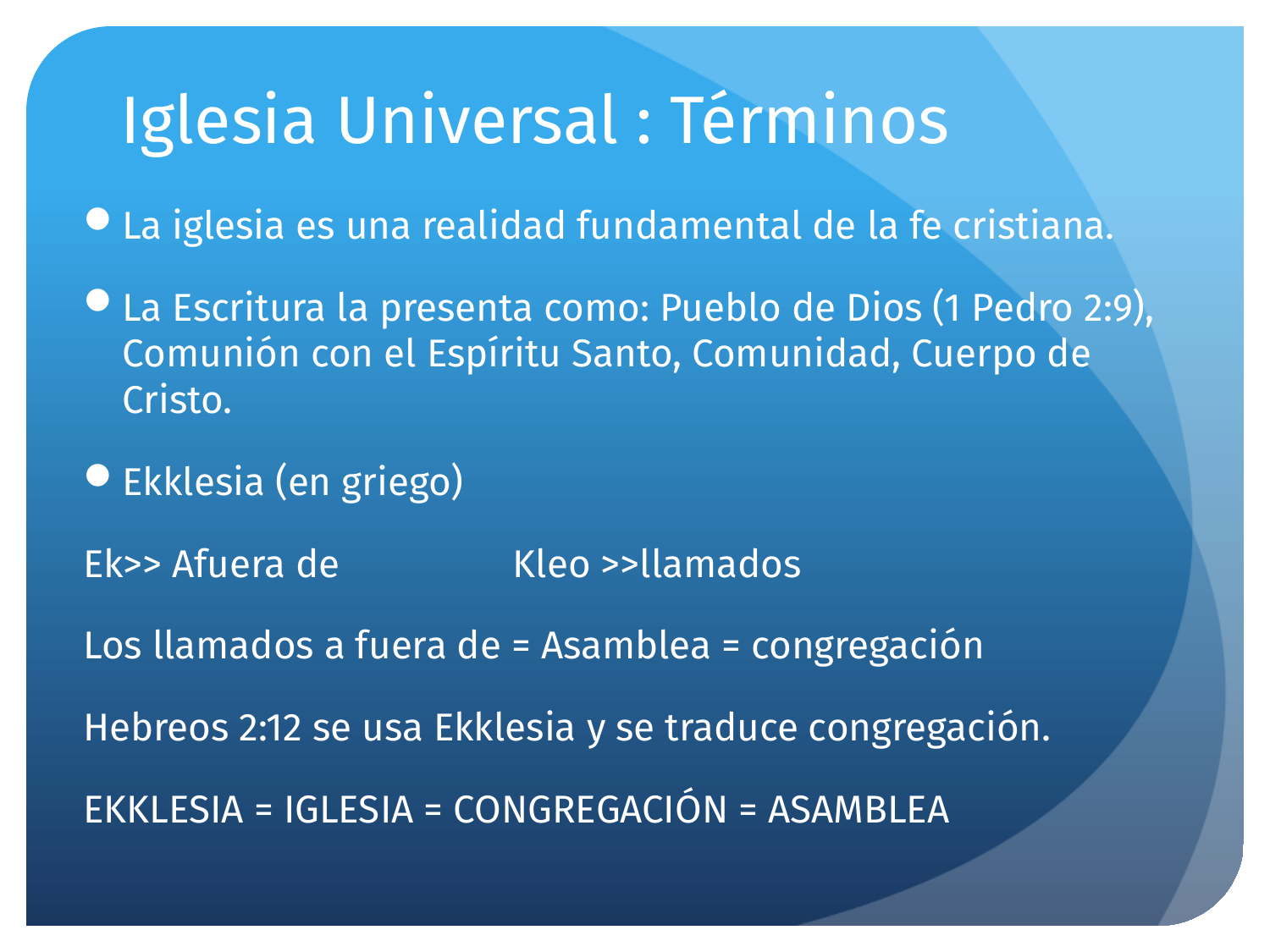

# Iglesia Universal : Términos
La iglesia es una realidad fundamental de la fe cristiana.
La Escritura la presenta como: Pueblo de Dios (1 Pedro 2:9), Comunión con el Espíritu Santo, Comunidad, Cuerpo de Cristo.
Ekklesia (en griego)
Ek>> Afuera de                 Kleo >>llamados
Los llamados a fuera de = Asamblea = congregación
Hebreos 2:12 se usa Ekklesia y se traduce congregación.
EKKLESIA = IGLESIA = CONGREGACIÓN = ASAMBLEA